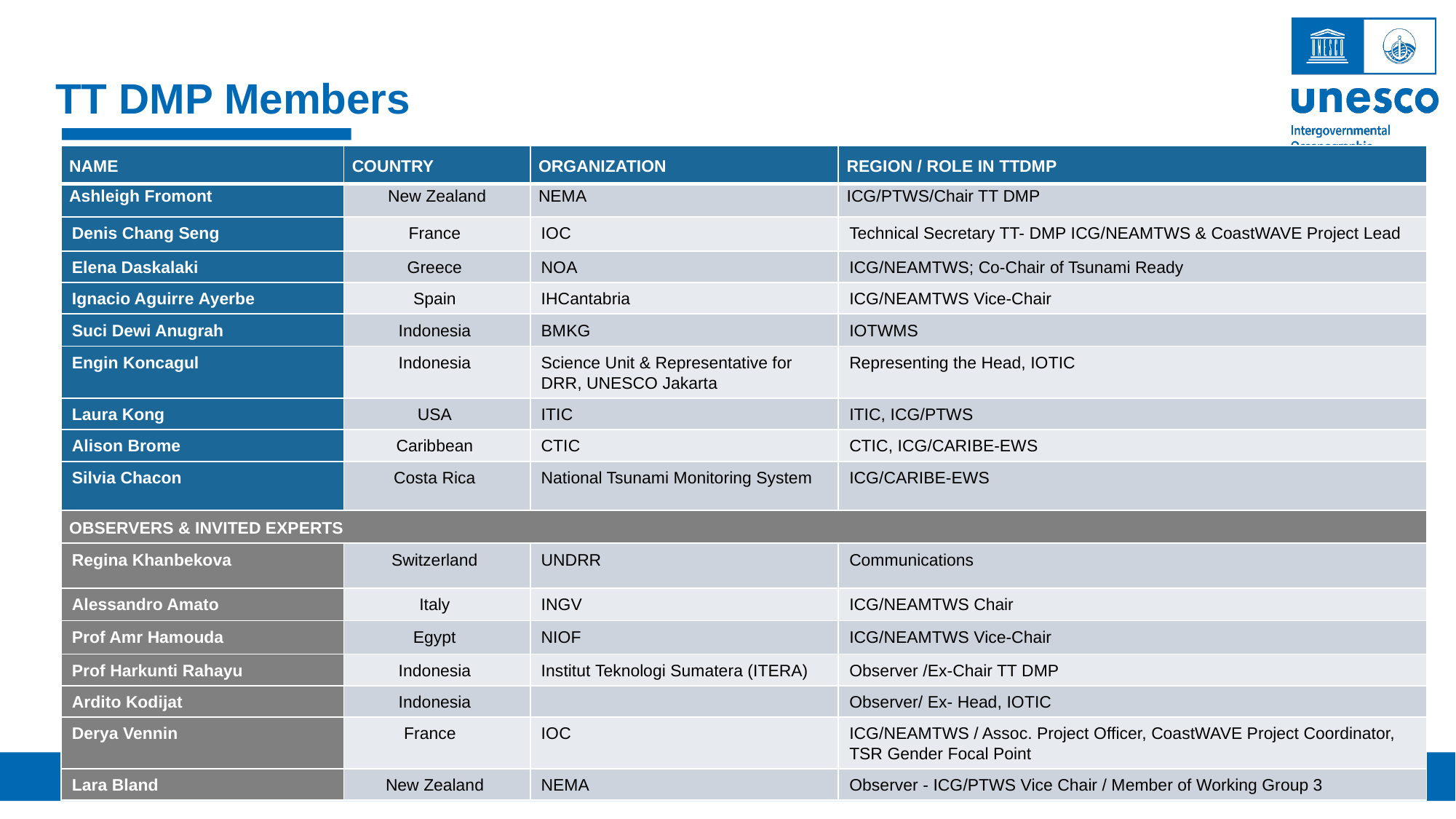

TT DMP Members

| NAME | COUNTRY | ORGANIZATION | REGION / ROLE IN TTDMP |
| --- | --- | --- | --- |
| Ashleigh Fromont | New Zealand | NEMA | ICG/PTWS/Chair TT DMP |
| Denis Chang Seng | France | IOC | Technical Secretary TT- DMP ICG/NEAMTWS & CoastWAVE Project Lead |
| Elena Daskalaki | Greece | NOA | ICG/NEAMTWS; Co-Chair of Tsunami Ready |
| Ignacio Aguirre Ayerbe | Spain | IHCantabria | ICG/NEAMTWS Vice-Chair |
| Suci Dewi Anugrah | Indonesia | BMKG | IOTWMS |
| Engin Koncagul | Indonesia | Science Unit & Representative for DRR, UNESCO Jakarta | Representing the Head, IOTIC |
| Laura Kong | USA | ITIC | ITIC, ICG/PTWS |
| Alison Brome | Caribbean | CTIC | CTIC, ICG/CARIBE-EWS |
| Silvia Chacon | Costa Rica | National Tsunami Monitoring System | ICG/CARIBE-EWS |
| OBSERVERS & INVITED EXPERTS |  |  |  |
| Regina Khanbekova | Switzerland | UNDRR | Communications |
| Alessandro Amato | Italy | INGV | ICG/NEAMTWS Chair |
| Prof Amr Hamouda | Egypt | NIOF | ICG/NEAMTWS Vice-Chair |
| Prof Harkunti Rahayu | Indonesia | Institut Teknologi Sumatera (ITERA) | Observer /Ex-Chair TT DMP |
| Ardito Kodijat | Indonesia |  | Observer/ Ex- Head, IOTIC |
| Derya Vennin | France | IOC | ICG/NEAMTWS / Assoc. Project Officer, CoastWAVE Project Coordinator, TSR Gender Focal Point |
| Lara Bland | New Zealand | NEMA | Observer - ICG/PTWS Vice Chair / Member of Working Group 3 |